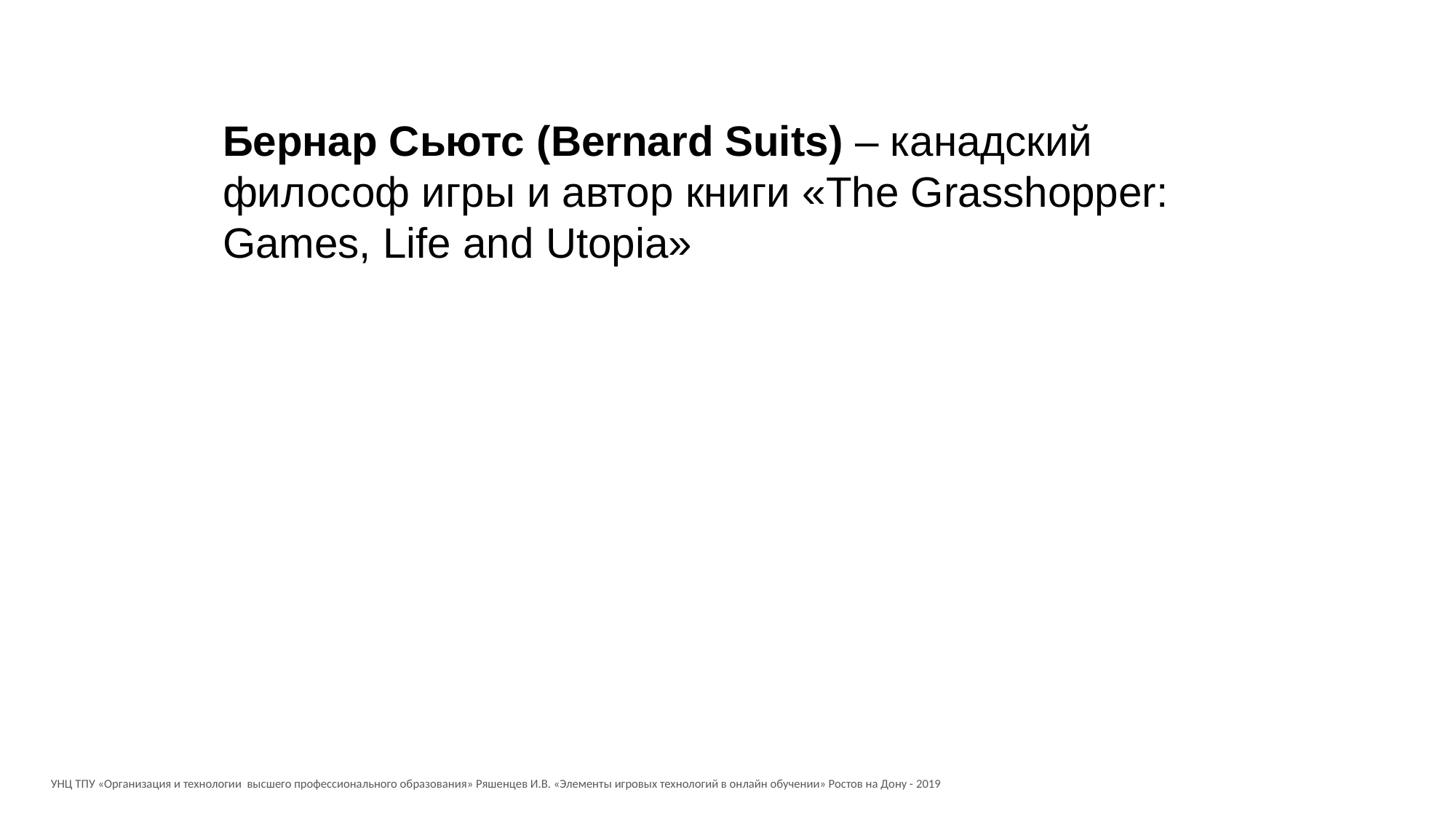

Бернар Сьютс (Bernard Suits) – канадский философ игры и автор книги «The Grasshopper: Games, Life and Utopia»
УНЦ ТПУ «Организация и технологии  высшего профессионального образования» Ряшенцев И.В. «Элементы игровых технологий в онлайн обучении» Ростов на Дону - 2019